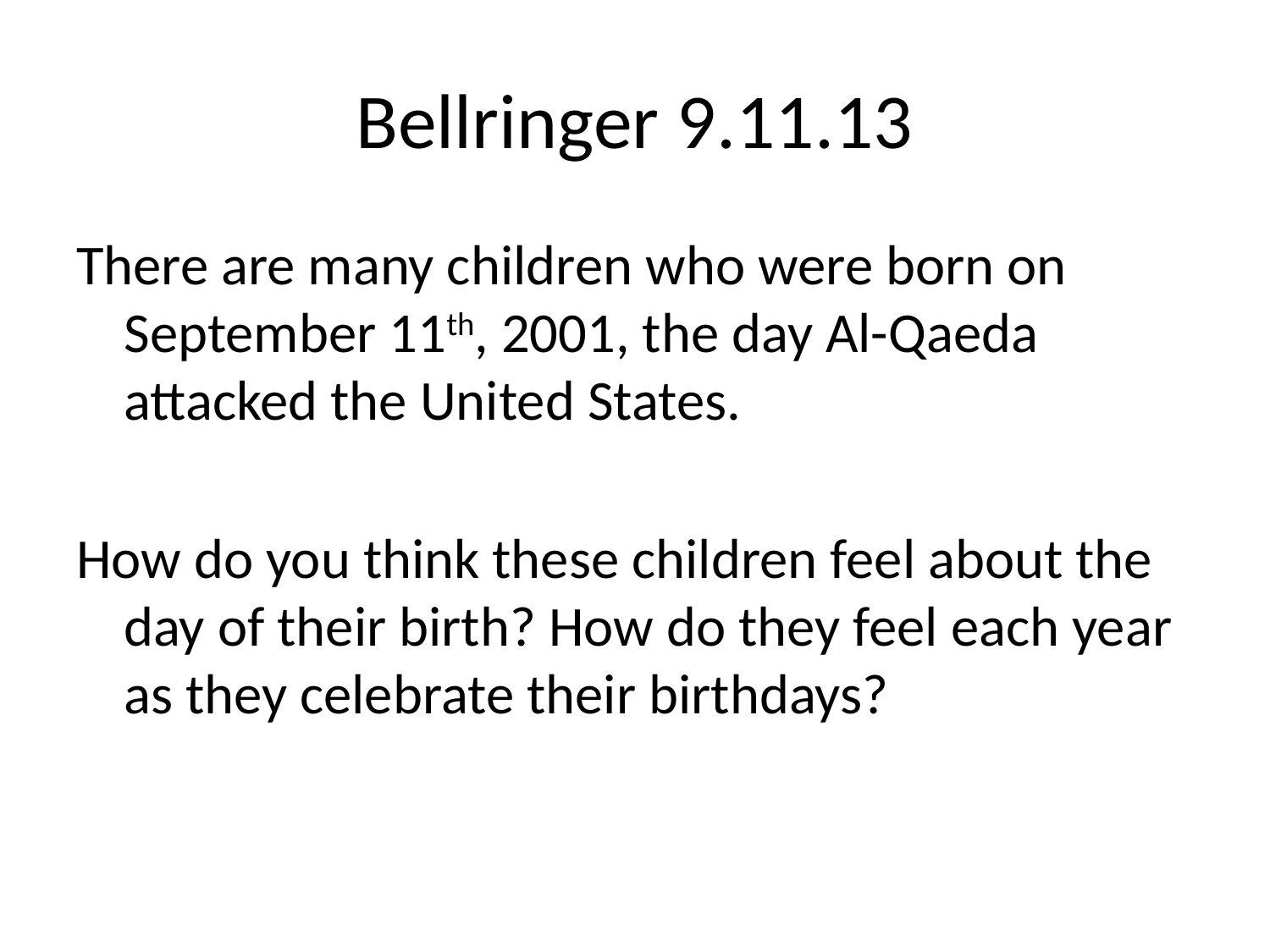

# Bellringer 9.11.13
There are many children who were born on September 11th, 2001, the day Al-Qaeda attacked the United States.

How do you think these children feel about the day of their birth? How do they feel each year as they celebrate their birthdays?